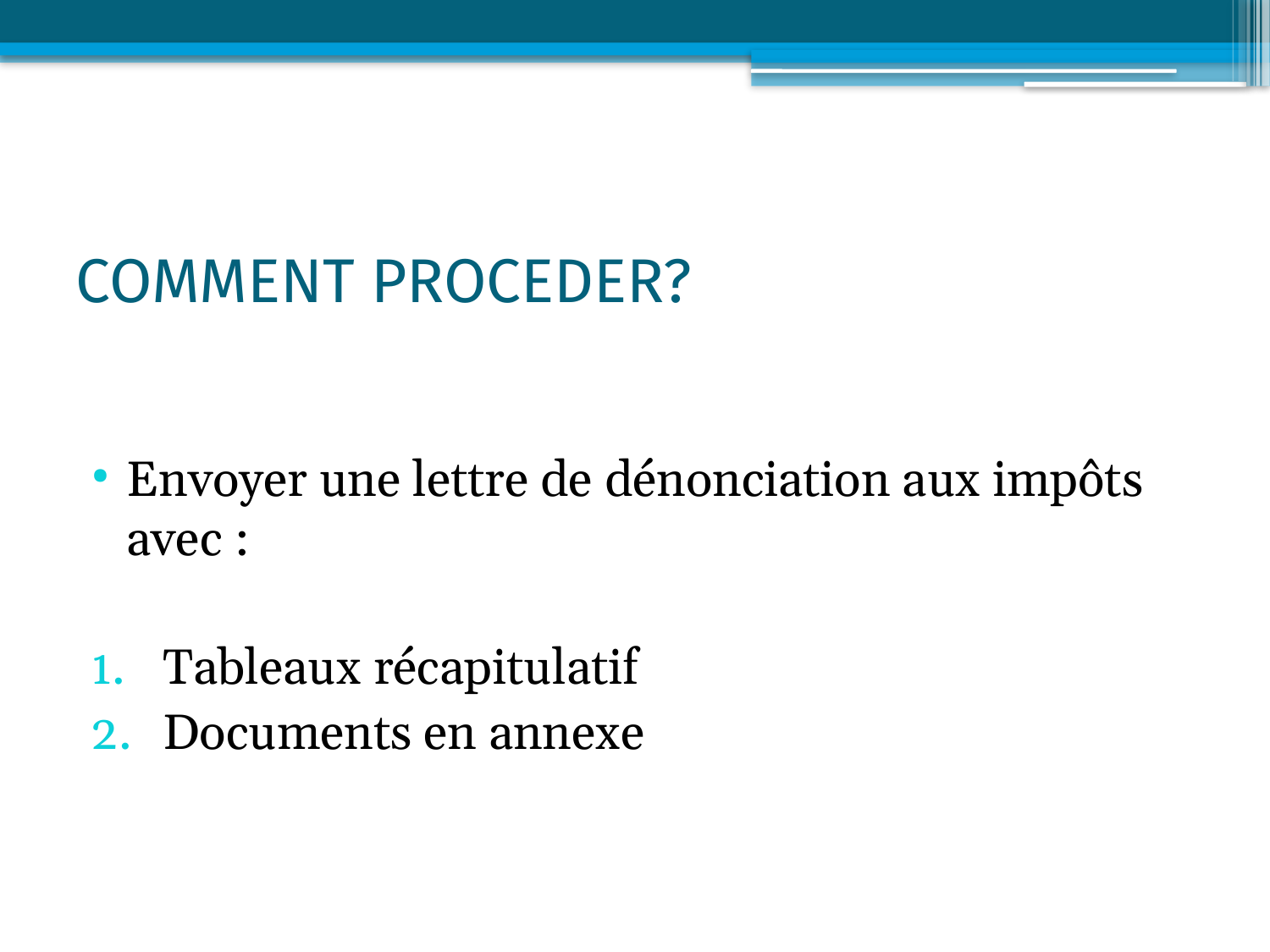

# COMMENT PROCEDER?

Envoyer une lettre de dénonciation aux impôts avec :

Tableaux récapitulatif
Documents en annexe